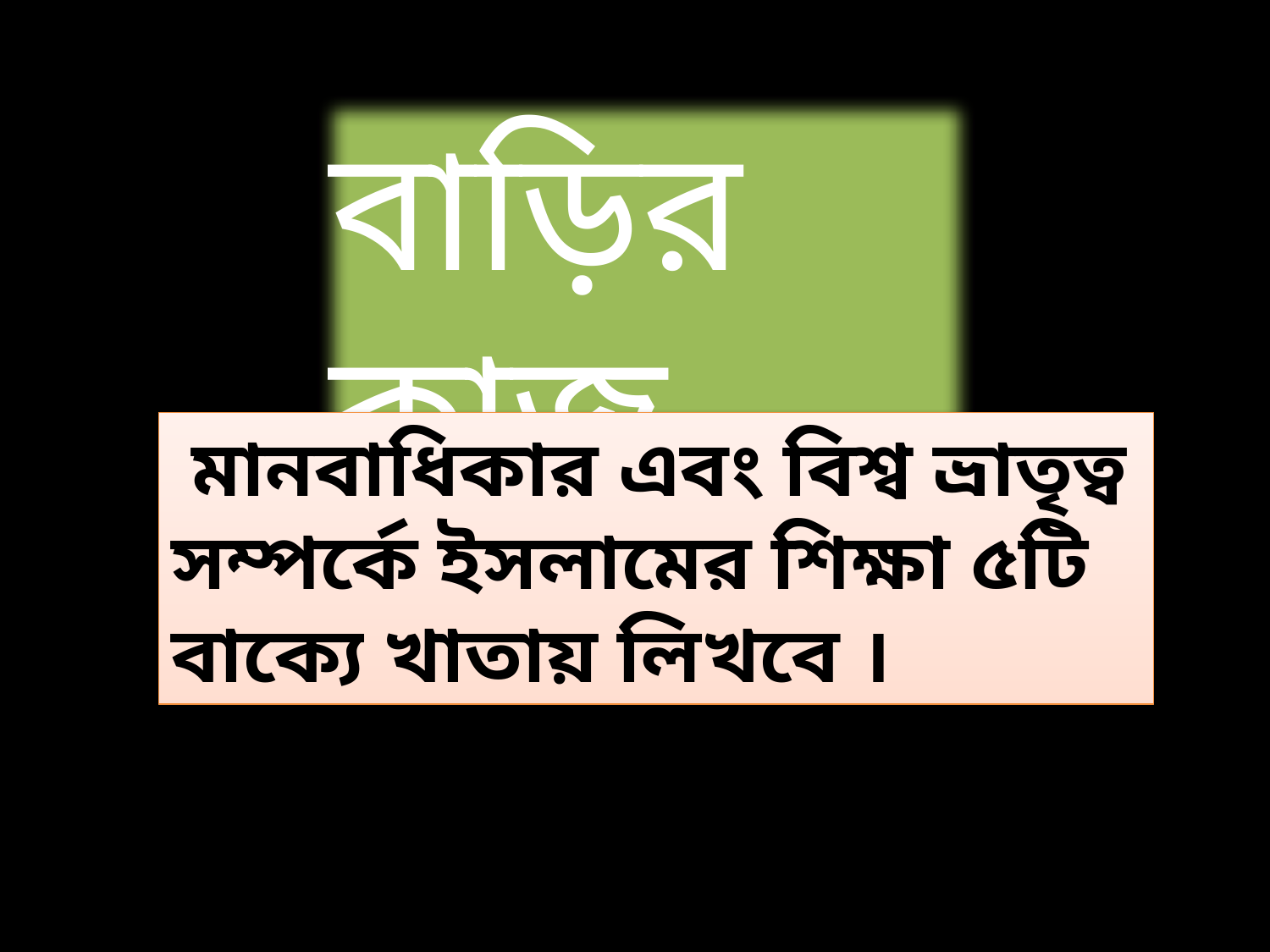

বাড়ির কাজ
 মানবাধিকার এবং বিশ্ব ভ্রাতৃত্ব সম্পর্কে ইসলামের শিক্ষা ৫টি বাক্যে খাতায় লিখবে ।